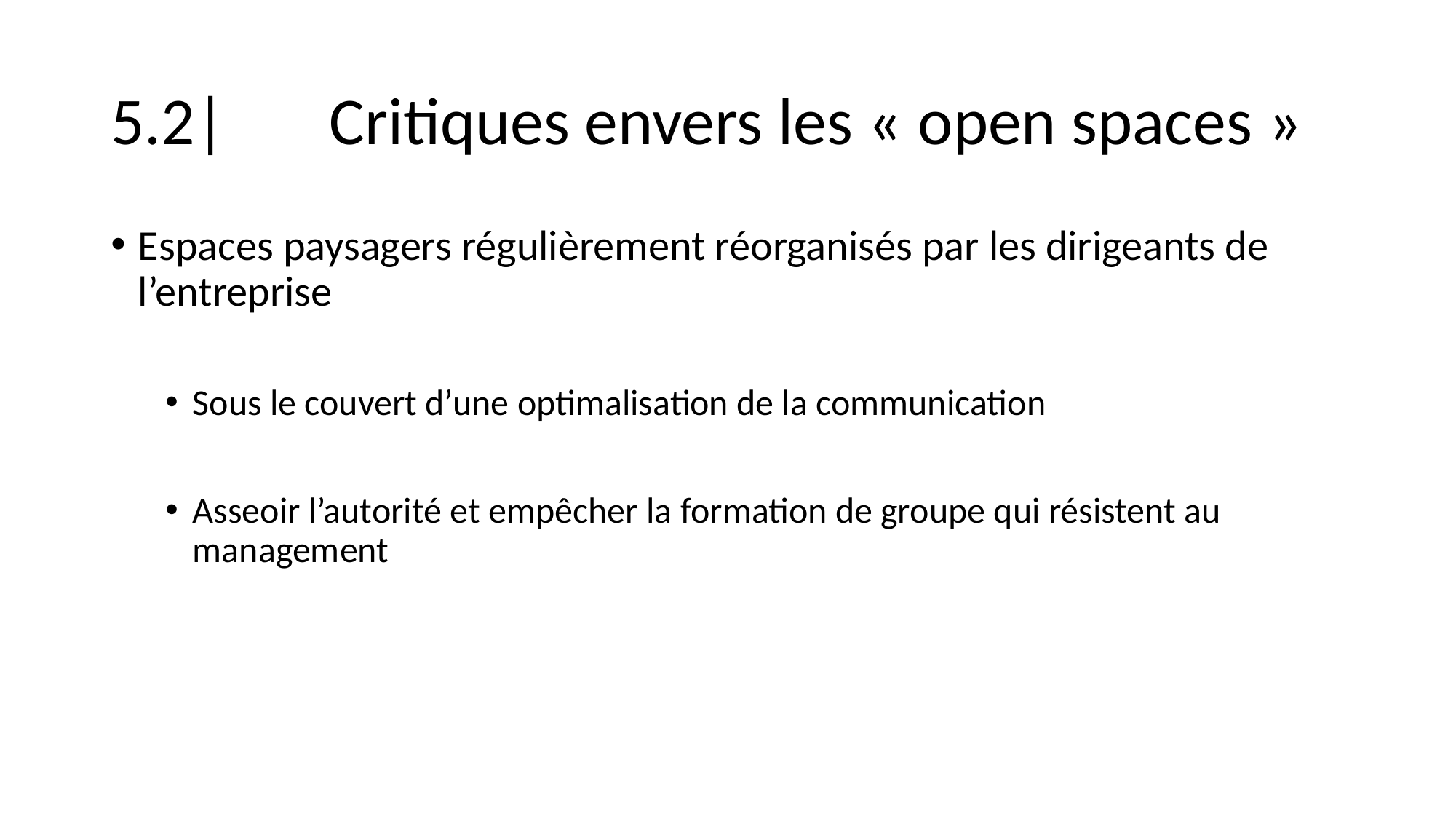

# 5.2|	Critiques envers les « open spaces »
Espaces paysagers régulièrement réorganisés par les dirigeants de l’entreprise

Sous le couvert d’une optimalisation de la communication

Asseoir l’autorité et empêcher la formation de groupe qui résistent au management